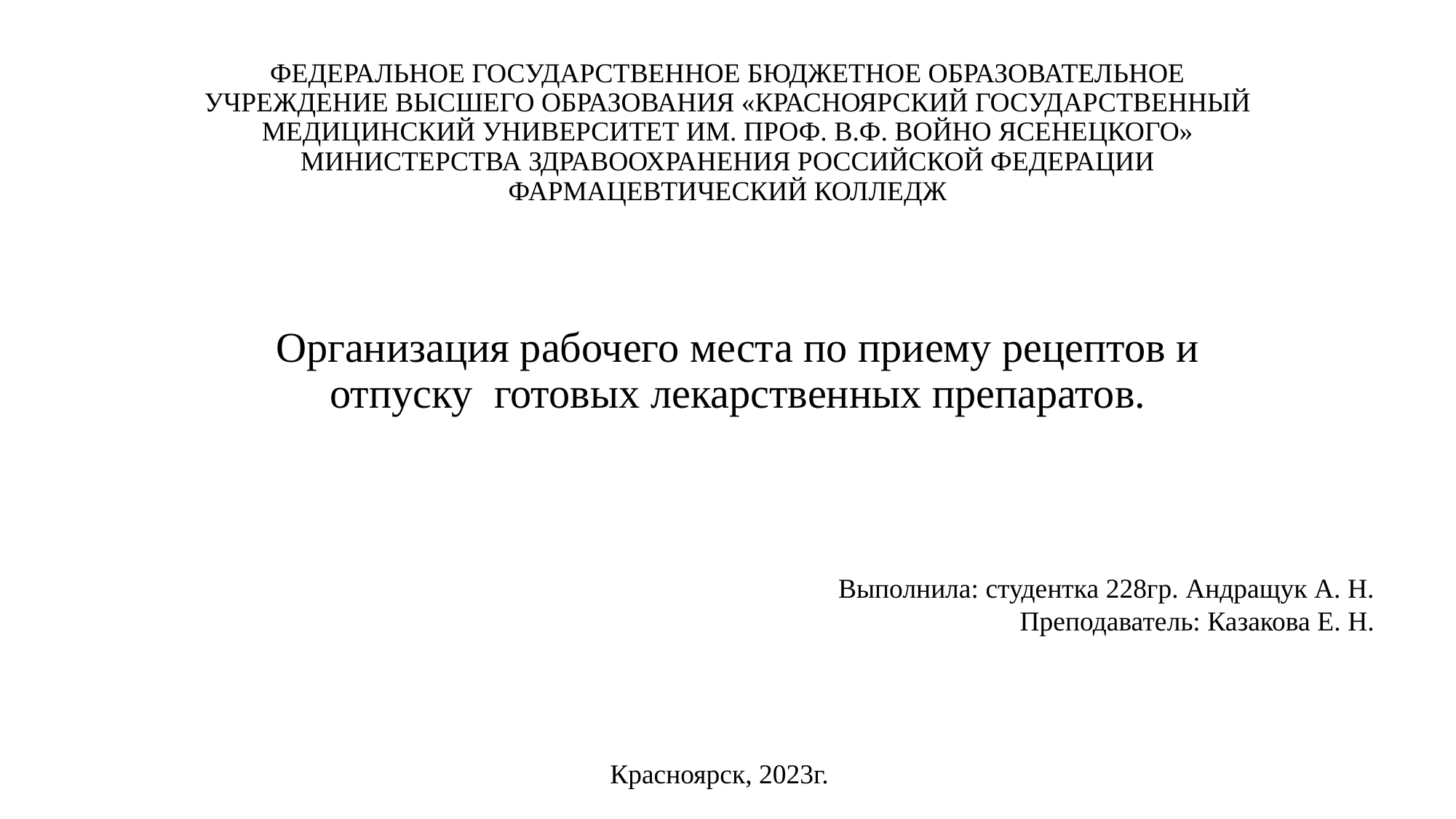

# ФЕДЕРАЛЬНОЕ ГОСУДАРСТВЕННОЕ БЮДЖЕТНОЕ ОБРАЗОВАТЕЛЬНОЕ УЧРЕЖДЕНИЕ ВЫСШЕГО ОБРАЗОВАНИЯ «КРАСНОЯРСКИЙ ГОСУДАРСТВЕННЫЙ МЕДИЦИНСКИЙ УНИВЕРСИТЕТ ИМ. ПРОФ. В.Ф. ВОЙНО ЯСЕНЕЦКОГО» МИНИСТЕРСТВА ЗДРАВООХРАНЕНИЯ РОССИЙСКОЙ ФЕДЕРАЦИИ ФАРМАЦЕВТИЧЕСКИЙ КОЛЛЕДЖ
Организация рабочего места по приему рецептов и отпуску  готовых лекарственных препаратов.
Выполнила: студентка 228гр. Андращук А. Н.
Преподаватель: Казакова Е. Н.
Красноярск, 2023г.